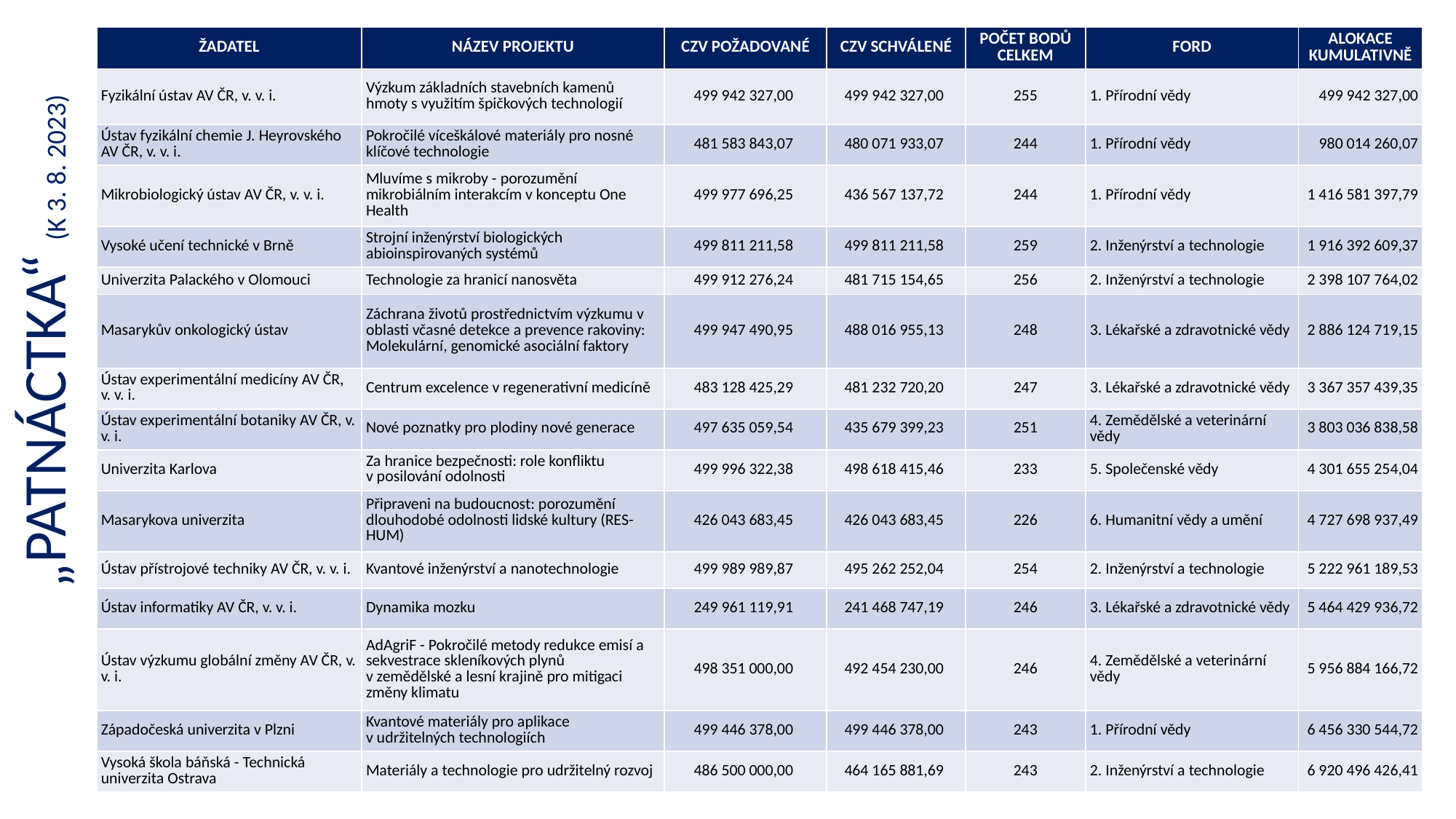

„Patnáctka“ (k 3. 8. 2023)
| ŽADATEL | NÁZEV PROJEKTU | CZV POŽADOVANÉ | CZV SCHVÁLENÉ | POČET BODŮ CELKEM | FORD | ALOKACE KUMULATIVNĚ |
| --- | --- | --- | --- | --- | --- | --- |
| Fyzikální ústav AV ČR, v. v. i. | Výzkum základních stavebních kamenů hmoty s využitím špičkových technologií | 499 942 327,00 | 499 942 327,00 | 255 | 1. Přírodní vědy | 499 942 327,00 |
| Ústav fyzikální chemie J. Heyrovského AV ČR, v. v. i. | Pokročilé víceškálové materiály pro nosné klíčové technologie | 481 583 843,07 | 480 071 933,07 | 244 | 1. Přírodní vědy | 980 014 260,07 |
| Mikrobiologický ústav AV ČR, v. v. i. | Mluvíme s mikroby - porozumění mikrobiálním interakcím v konceptu One Health | 499 977 696,25 | 436 567 137,72 | 244 | 1. Přírodní vědy | 1 416 581 397,79 |
| Vysoké učení technické v Brně | Strojní inženýrství biologických abioinspirovaných systémů | 499 811 211,58 | 499 811 211,58 | 259 | 2. Inženýrství a technologie | 1 916 392 609,37 |
| Univerzita Palackého v Olomouci | Technologie za hranicí nanosvěta | 499 912 276,24 | 481 715 154,65 | 256 | 2. Inženýrství a technologie | 2 398 107 764,02 |
| Masarykův onkologický ústav | Záchrana životů prostřednictvím výzkumu v oblasti včasné detekce a prevence rakoviny: Molekulární, genomické asociální faktory | 499 947 490,95 | 488 016 955,13 | 248 | 3. Lékařské a zdravotnické vědy | 2 886 124 719,15 |
| Ústav experimentální medicíny AV ČR, v. v. i. | Centrum excelence v regenerativní medicíně | 483 128 425,29 | 481 232 720,20 | 247 | 3. Lékařské a zdravotnické vědy | 3 367 357 439,35 |
| Ústav experimentální botaniky AV ČR, v. v. i. | Nové poznatky pro plodiny nové generace | 497 635 059,54 | 435 679 399,23 | 251 | 4. Zemědělské a veterinární vědy | 3 803 036 838,58 |
| Univerzita Karlova | Za hranice bezpečnosti: role konfliktu v posilování odolnosti | 499 996 322,38 | 498 618 415,46 | 233 | 5. Společenské vědy | 4 301 655 254,04 |
| Masarykova univerzita | Připraveni na budoucnost: porozumění dlouhodobé odolnosti lidské kultury (RES-HUM) | 426 043 683,45 | 426 043 683,45 | 226 | 6. Humanitní vědy a umění | 4 727 698 937,49 |
| Ústav přístrojové techniky AV ČR, v. v. i. | Kvantové inženýrství a nanotechnologie | 499 989 989,87 | 495 262 252,04 | 254 | 2. Inženýrství a technologie | 5 222 961 189,53 |
| Ústav informatiky AV ČR, v. v. i. | Dynamika mozku | 249 961 119,91 | 241 468 747,19 | 246 | 3. Lékařské a zdravotnické vědy | 5 464 429 936,72 |
| Ústav výzkumu globální změny AV ČR, v. v. i. | AdAgriF - Pokročilé metody redukce emisí a sekvestrace skleníkových plynů v zemědělské a lesní krajině pro mitigaci změny klimatu | 498 351 000,00 | 492 454 230,00 | 246 | 4. Zemědělské a veterinární vědy | 5 956 884 166,72 |
| Západočeská univerzita v Plzni | Kvantové materiály pro aplikace v udržitelných technologiích | 499 446 378,00 | 499 446 378,00 | 243 | 1. Přírodní vědy | 6 456 330 544,72 |
| Vysoká škola báňská - Technická univerzita Ostrava | Materiály a technologie pro udržitelný rozvoj | 486 500 000,00 | 464 165 881,69 | 243 | 2. Inženýrství a technologie | 6 920 496 426,41 |